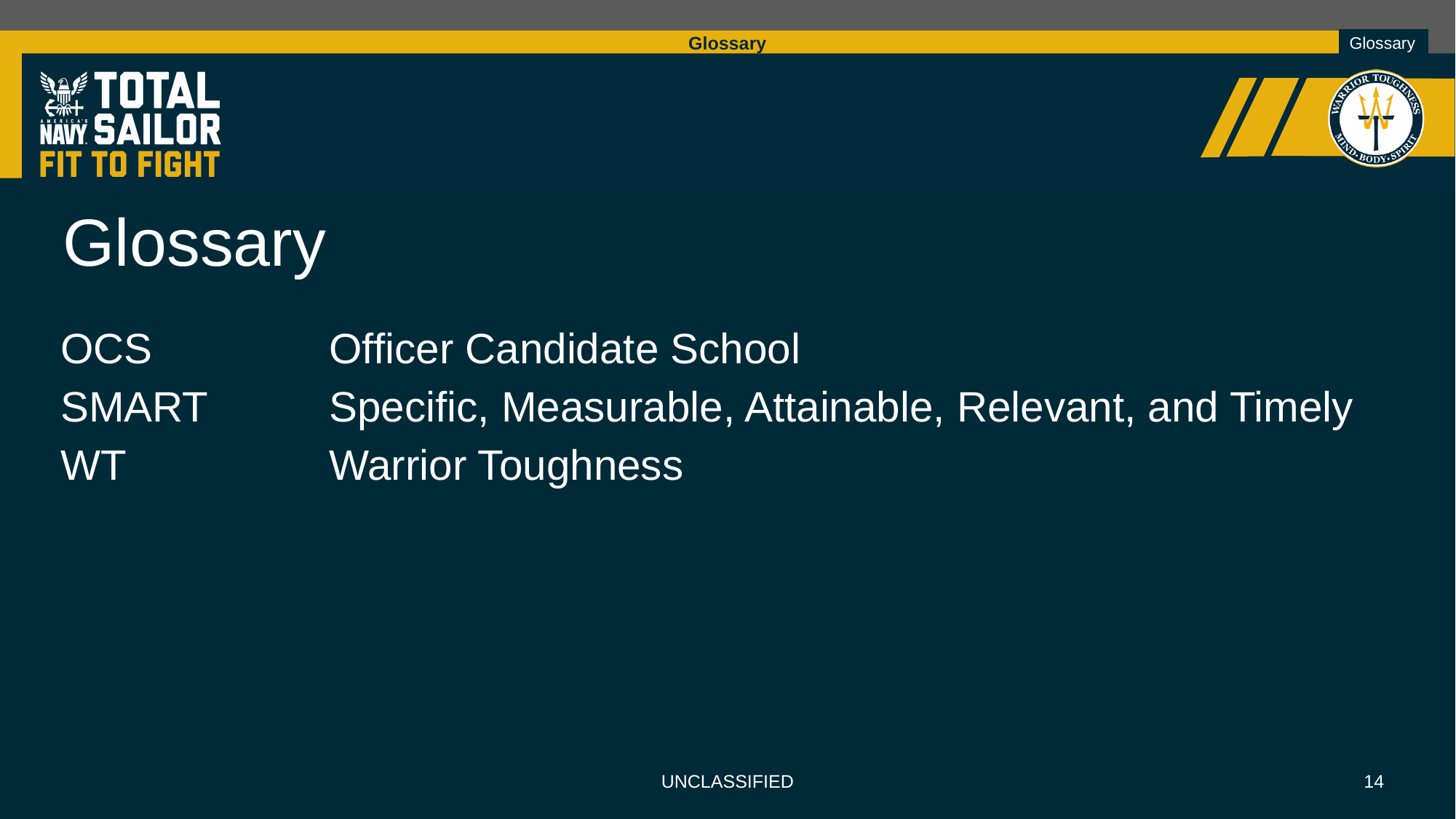

Glossary
Glossary
| Acronym | Term |
| --- | --- |
| OCS | Officer Candidate School |
| SMART | Specific, Measurable, Attainable, Relevant, and Timely |
| WT | Warrior Toughness |
UNCLASSIFIED
14